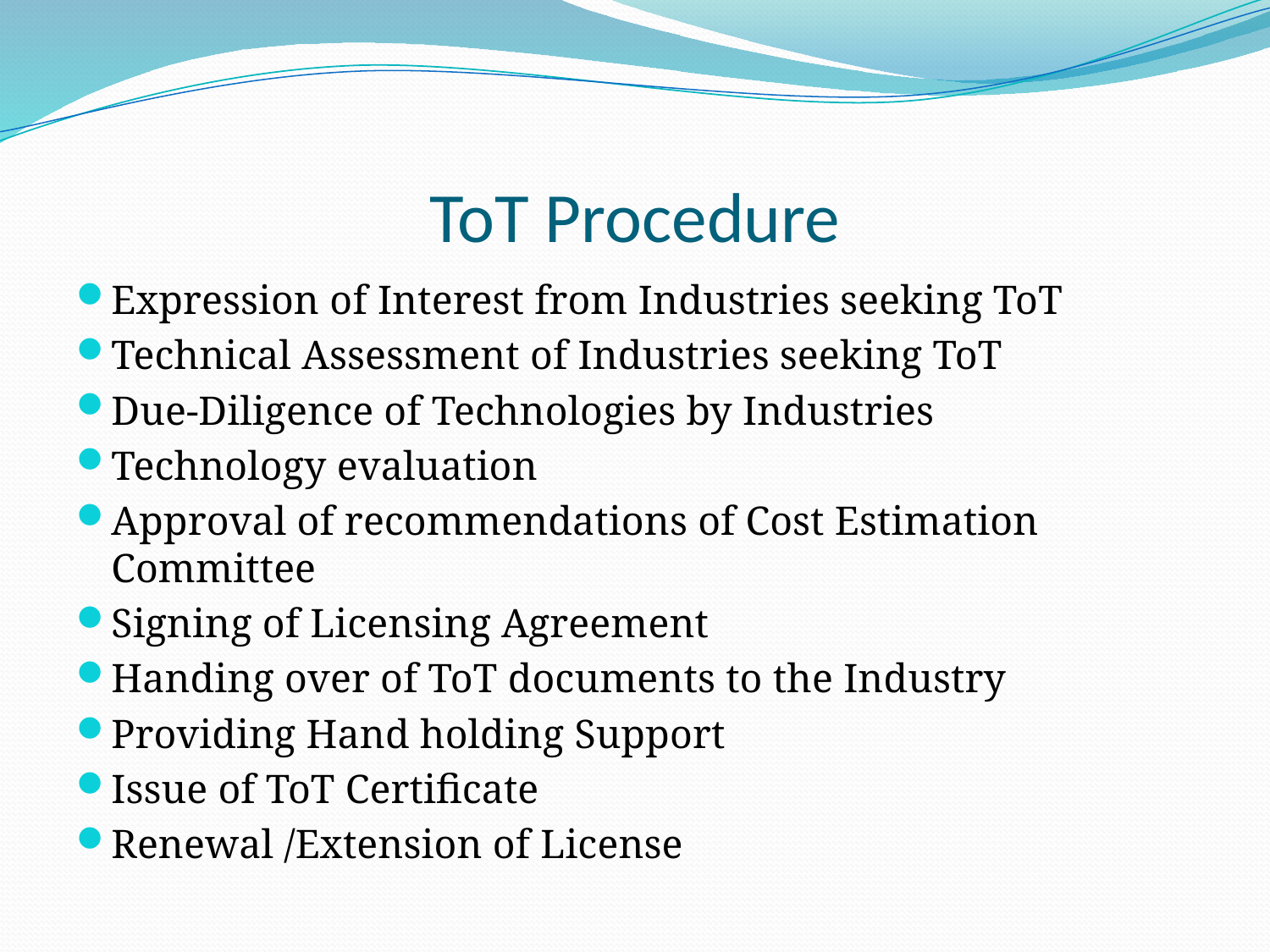

# ToT Procedure
Expression of Interest from Industries seeking ToT
Technical Assessment of Industries seeking ToT
Due-Diligence of Technologies by Industries
Technology evaluation
Approval of recommendations of Cost Estimation Committee
Signing of Licensing Agreement
Handing over of ToT documents to the Industry
Providing Hand holding Support
Issue of ToT Certificate
Renewal /Extension of License